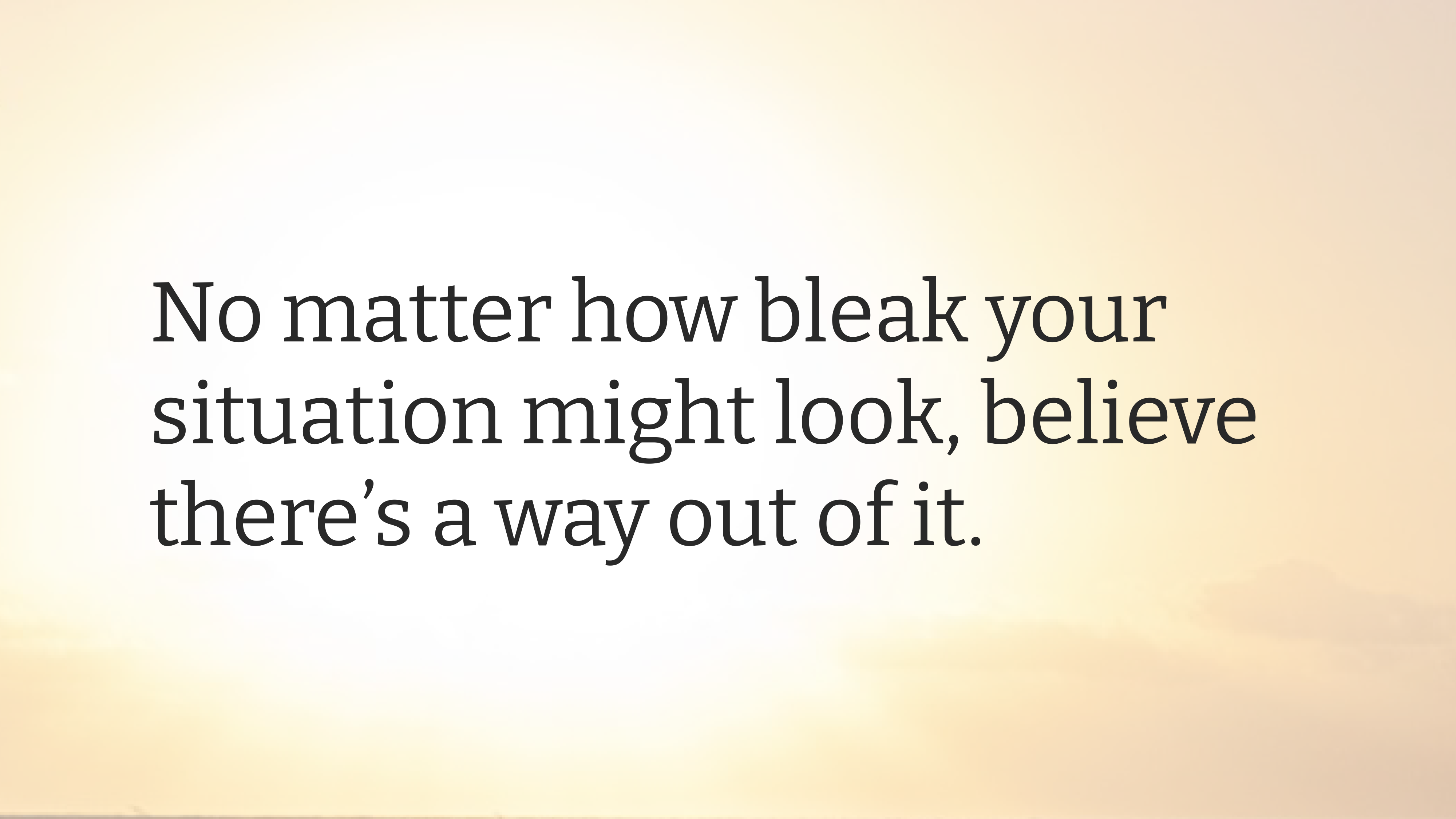

# No matter how bleak your situation might look, believe there’s a way out of it.